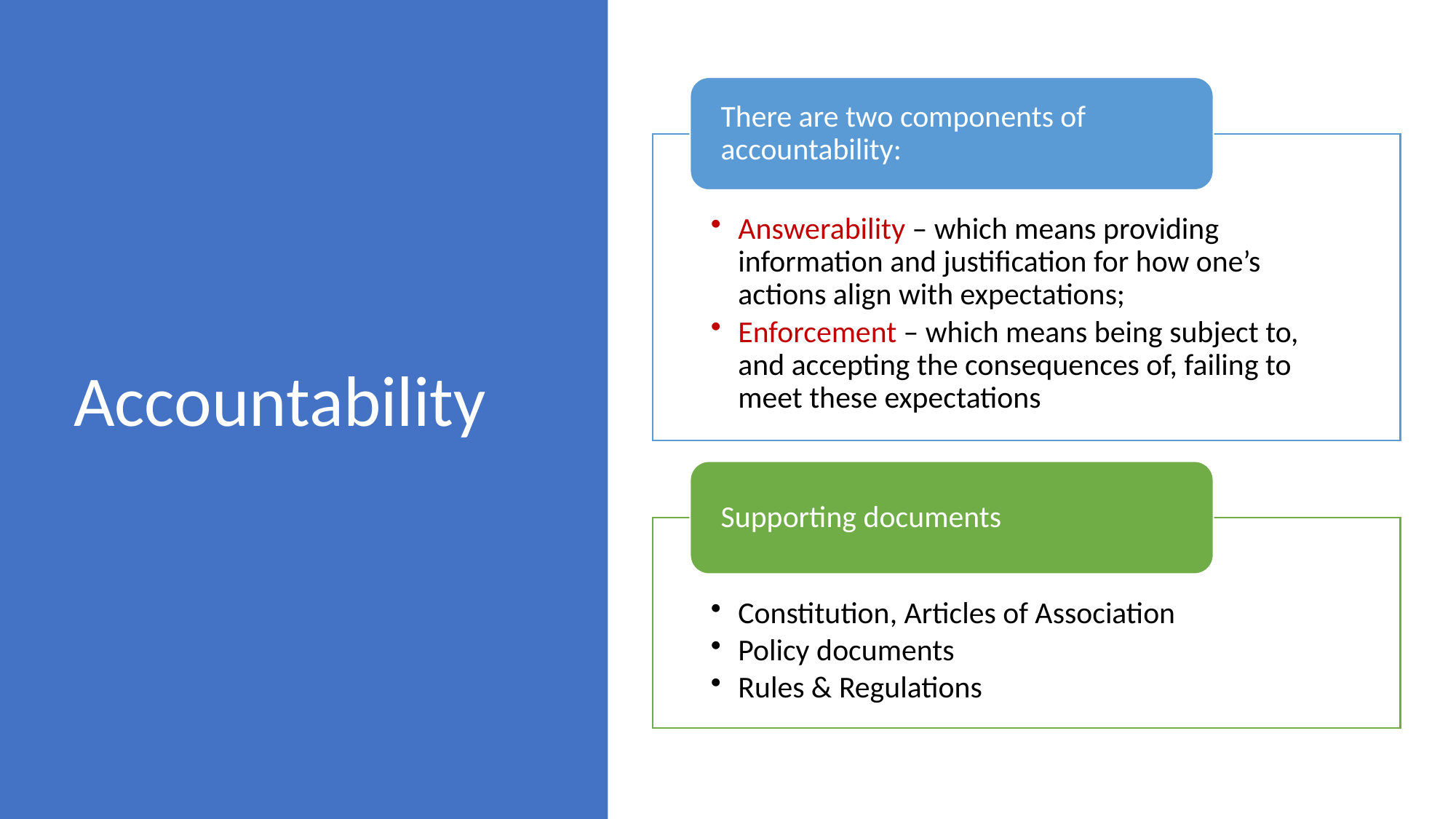

# Accountability
Answerability – which means providing information and justification for how one’s actions align with expectations;
Enforcement – which means being subject to, and accepting the consequences of, failing to meet these expectations
There are two components of accountability:
Constitution, Articles of Association
Policy documents
Rules & Regulations
Supporting documents